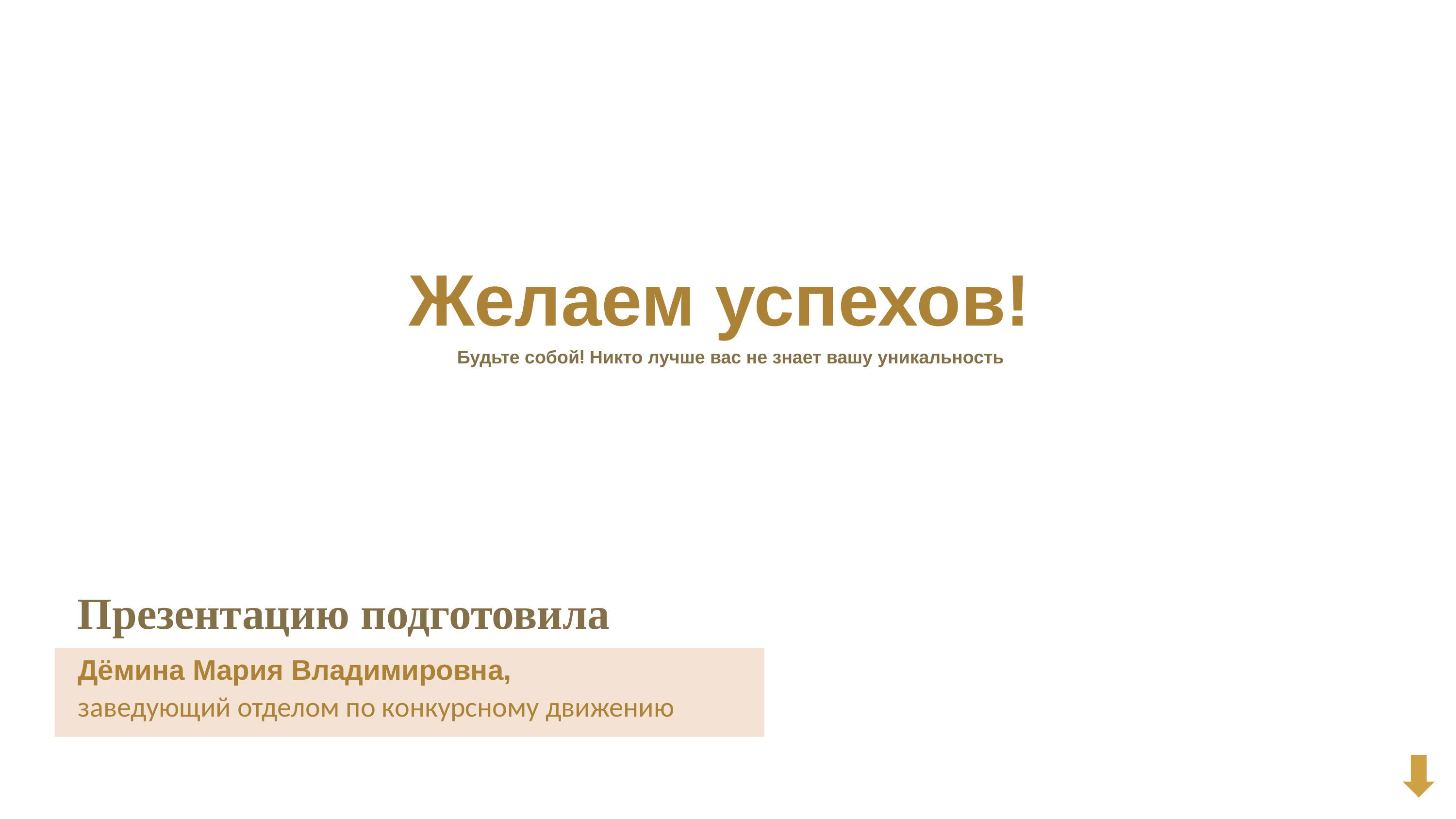

Желаем успехов!
Будьте собой! Никто лучше вас не знает вашу уникальность
Презентацию подготовила

Дёмина Мария Владимировна,
заведующий отделом по конкурсному движению